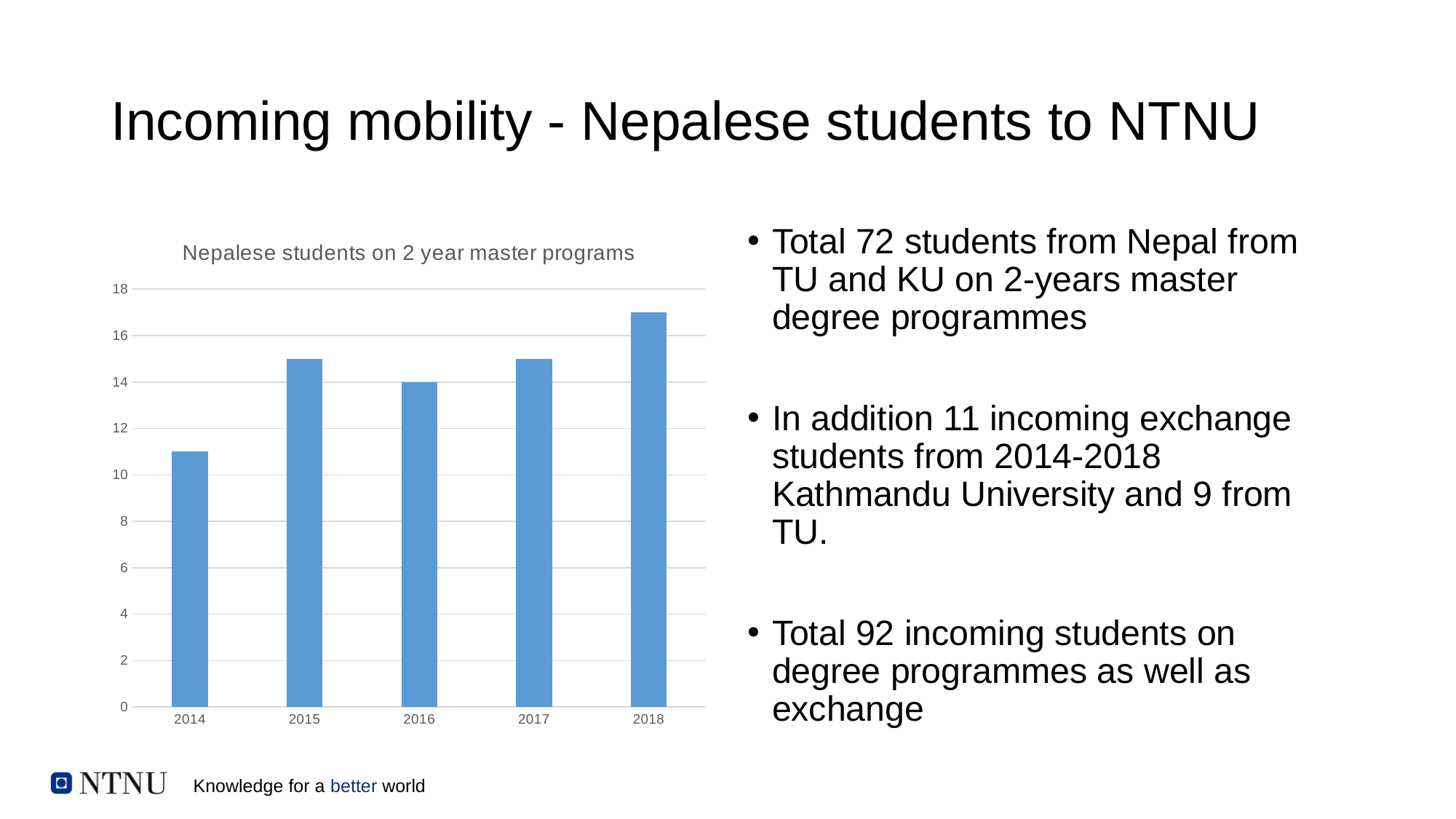

# Incoming mobility - Nepalese students to NTNU

### Chart: Nepalese students on 2 year master programs

| Category |  |
|---|---|
| 2014 | 11.0 |
| 2015 | 15.0 |
| 2016 | 14.0 |
| 2017 | 15.0 |
| 2018 | 17.0 |
Total 72 students from Nepal from TU and KU on 2-years master degree programmes

In addition 11 incoming exchange students from 2014-2018 Kathmandu University and 9 from TU.

Total 92 incoming students on degree programmes as well as exchange